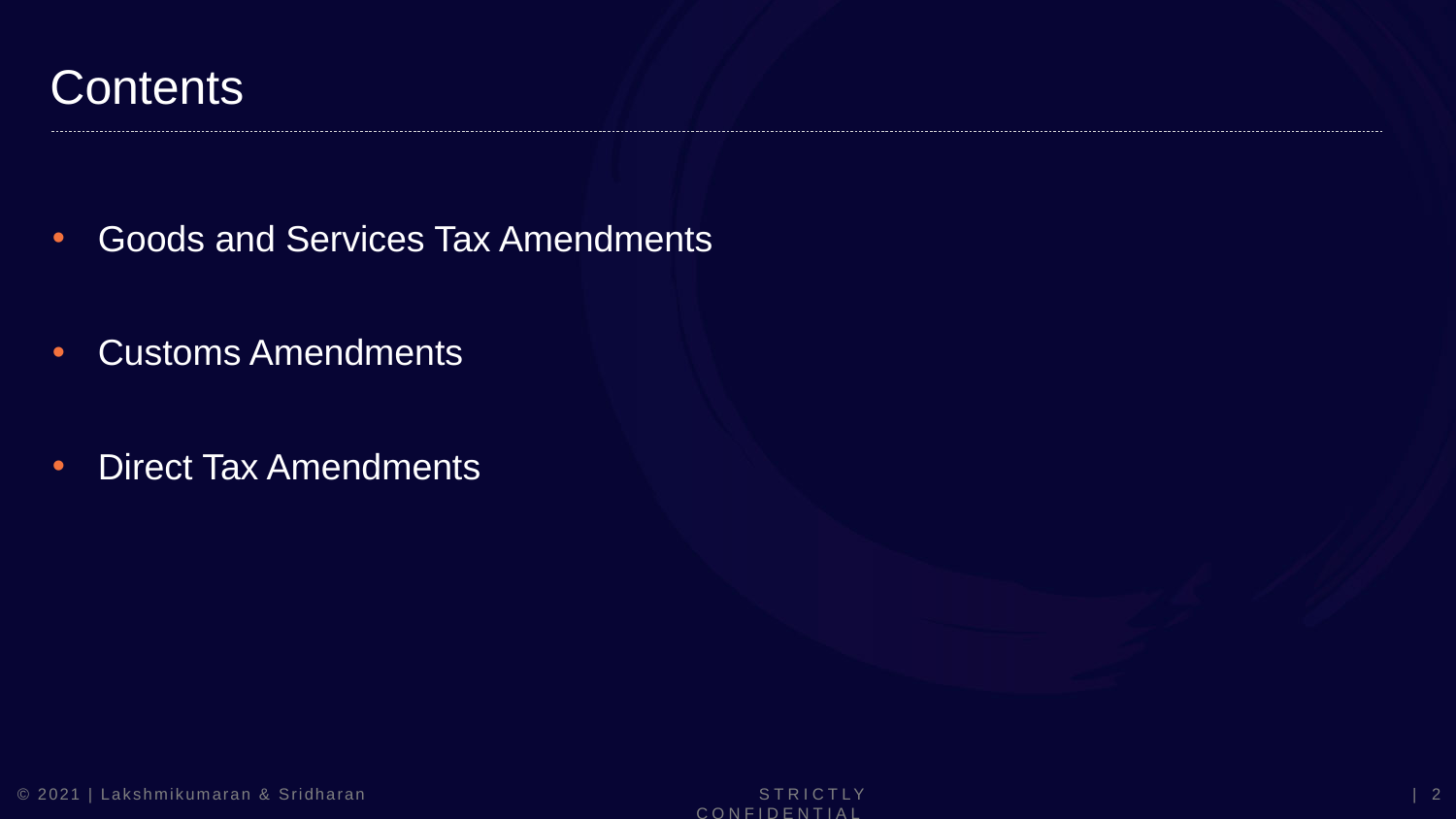

Contents

Goods and Services Tax Amendments

Customs Amendments

Direct Tax Amendments